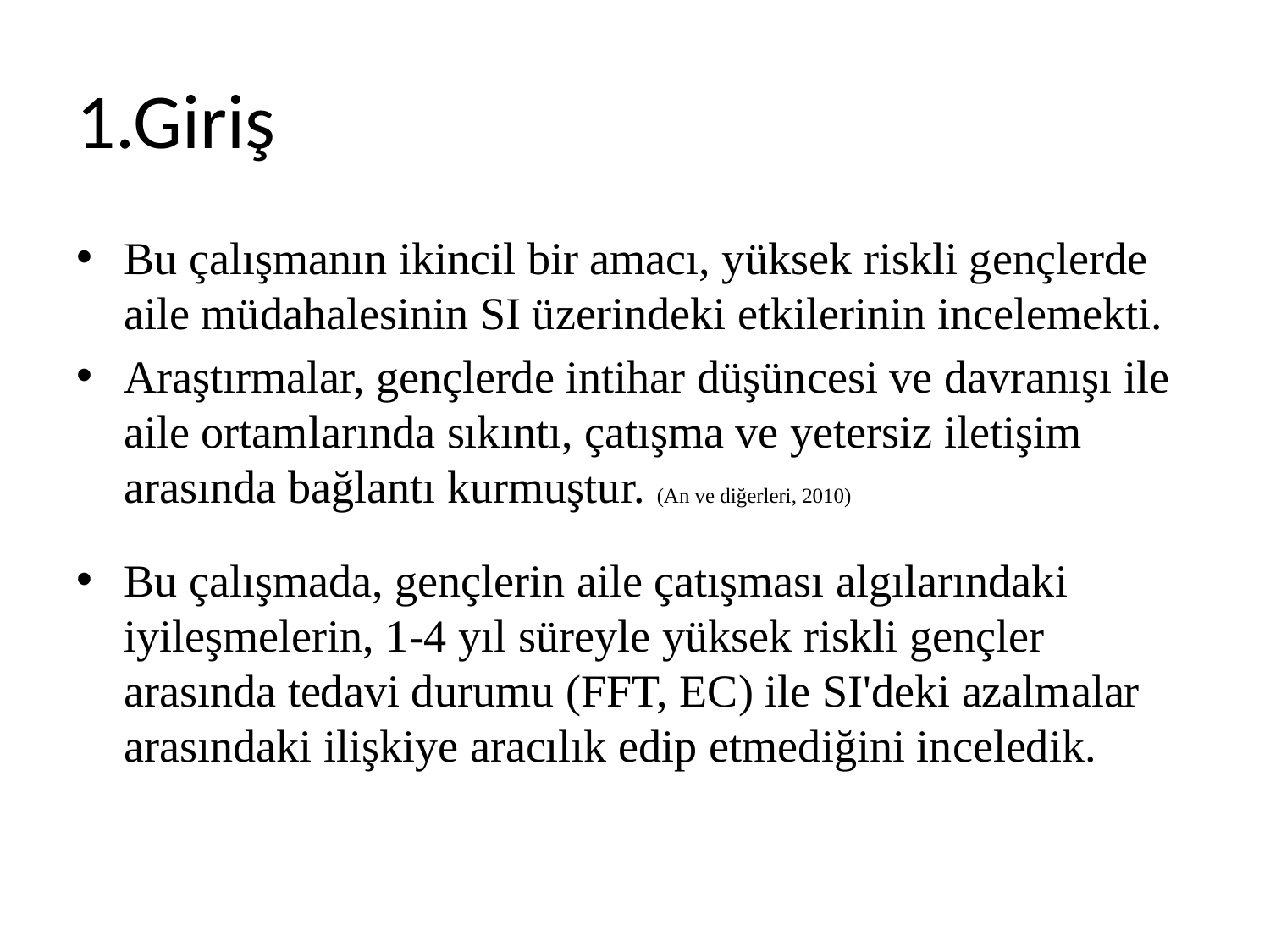

# 1.Giriş
Bu çalışmanın ikincil bir amacı, yüksek riskli gençlerde aile müdahalesinin SI üzerindeki etkilerinin incelemekti.
Araştırmalar, gençlerde intihar düşüncesi ve davranışı ile aile ortamlarında sıkıntı, çatışma ve yetersiz iletişim arasında bağlantı kurmuştur. (An ve diğerleri, 2010)

Bu çalışmada, gençlerin aile çatışması algılarındaki iyileşmelerin, 1-4 yıl süreyle yüksek riskli gençler arasında tedavi durumu (FFT, EC) ile SI'deki azalmalar arasındaki ilişkiye aracılık edip etmediğini inceledik.